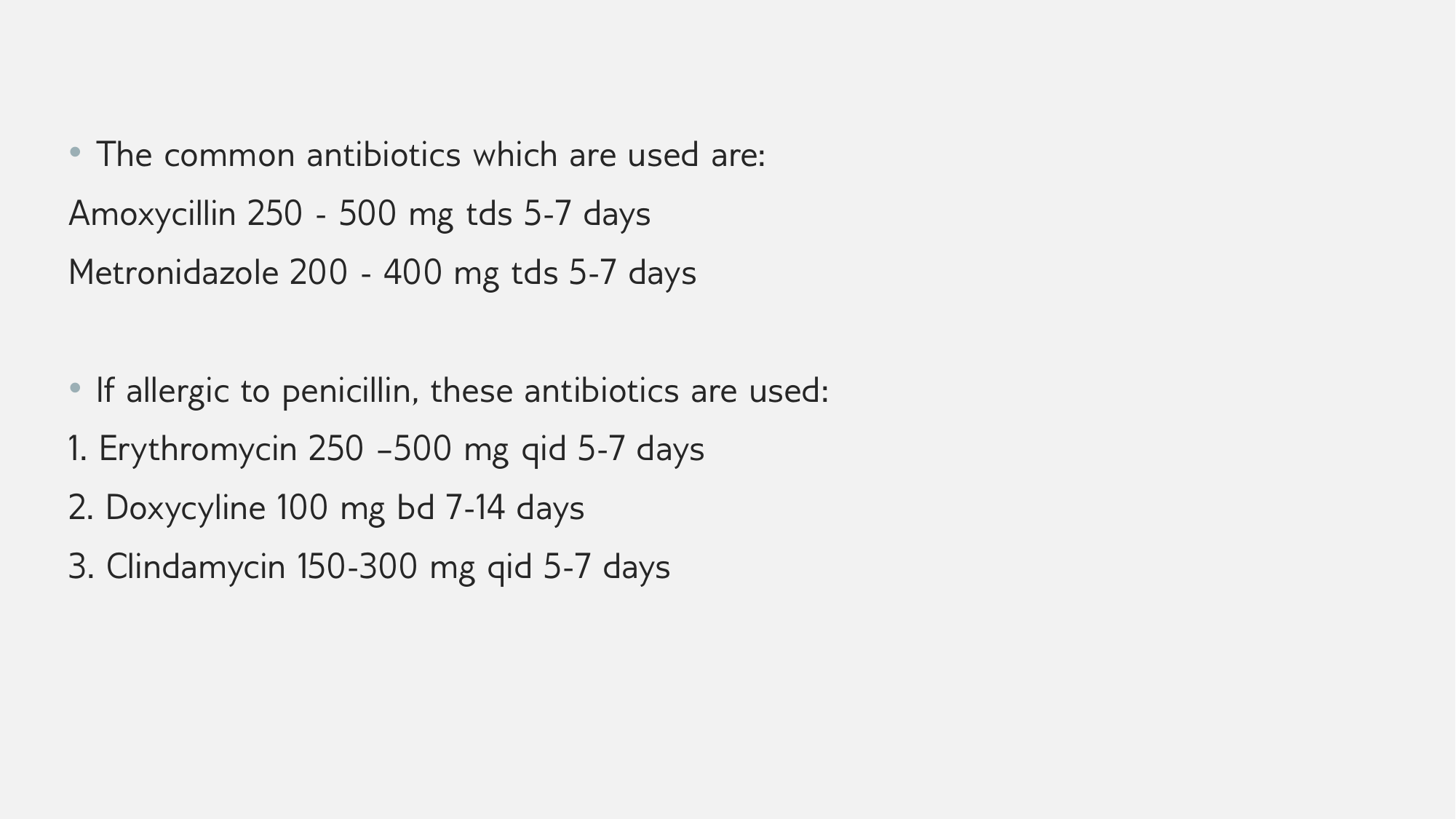

The common antibiotics which are used are:
Amoxycillin 250 - 500 mg tds 5-7 days
Metronidazole 200 - 400 mg tds 5-7 days

If allergic to penicillin, these antibiotics are used:
1. Erythromycin 250 –500 mg qid 5-7 days
2. Doxycyline 100 mg bd 7-14 days
3. Clindamycin 150-300 mg qid 5-7 days